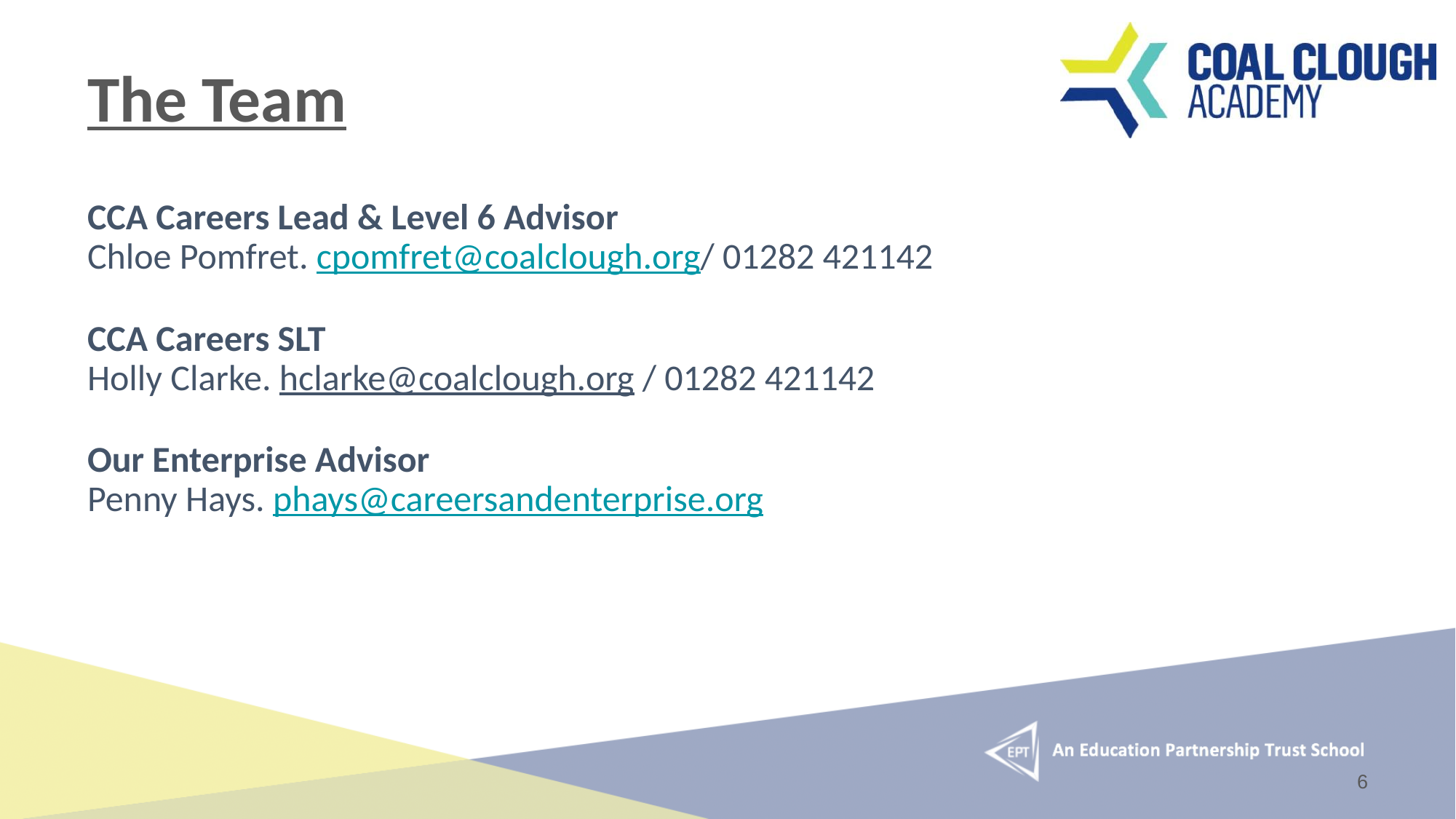

# The Team
CCA Careers Lead & Level 6 Advisor
Chloe Pomfret. cpomfret@coalclough.org/ 01282 421142

CCA Careers SLT
Holly Clarke. hclarke@coalclough.org / 01282 421142

Our Enterprise Advisor
Penny Hays. phays@careersandenterprise.org

6